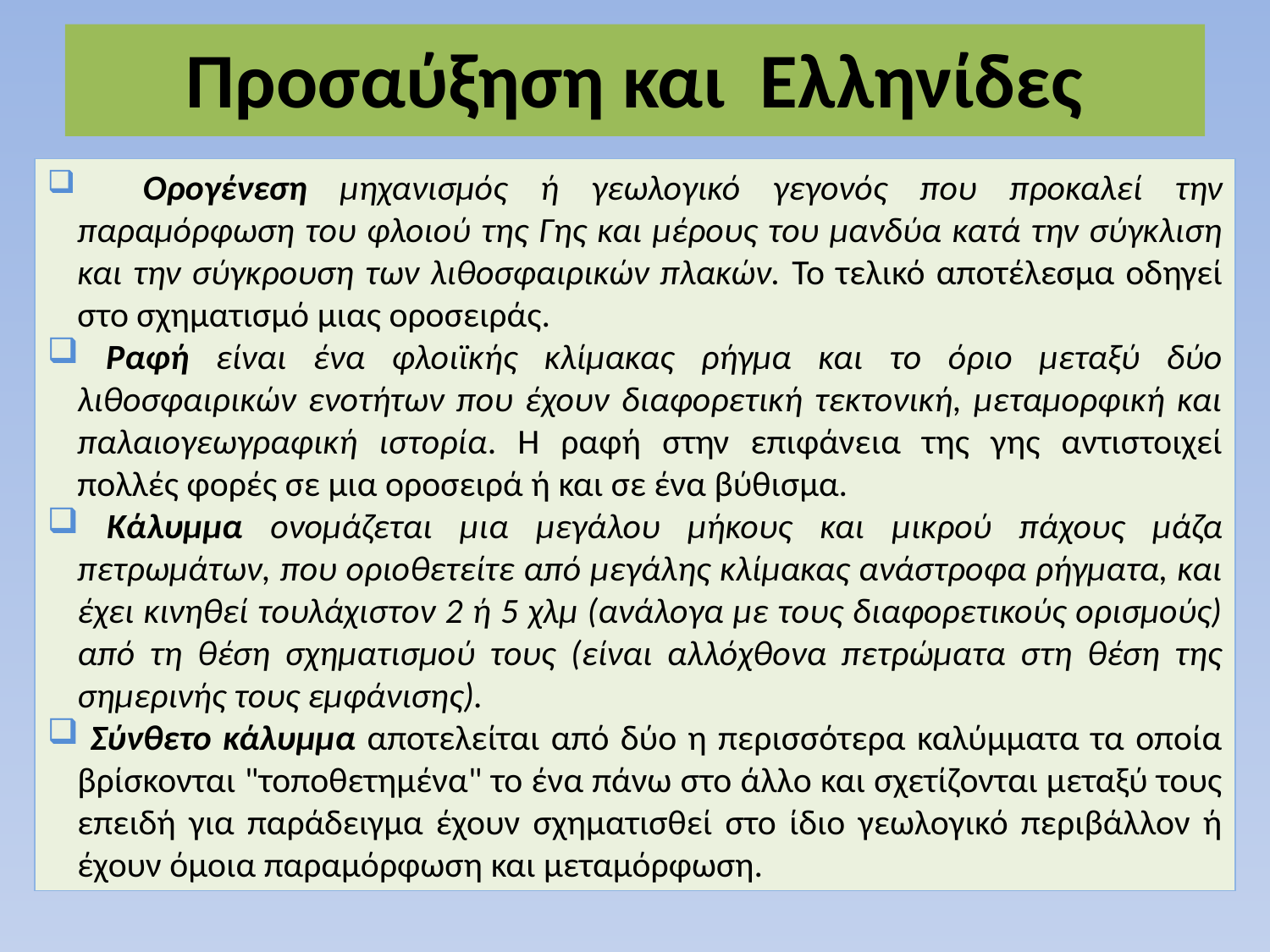

Προσαύξηση και  Ελληνίδες
  Ορογένεση μηχανισμός ή γεωλογικό γεγονός που προκαλεί την παραμόρφωση του φλοιού της Γης και μέρους του μανδύα κατά την σύγκλιση και την σύγκρουση των λιθοσφαιρικών πλακών. Το τελικό αποτέλεσμα οδηγεί στο σχηματισμό μιας οροσειράς.
 Ραφή είναι ένα φλοιϊκής κλίμακας ρήγμα και το όριο μεταξύ δύο λιθοσφαιρικών ενοτήτων που έχουν διαφορετική τεκτονική, μεταμορφική και παλαιογεωγραφική ιστορία. Η ραφή στην επιφάνεια της γης αντιστοιχεί πολλές φορές σε μια οροσειρά ή και σε ένα βύθισμα.
 Κάλυμμα ονομάζεται μια μεγάλου μήκους και μικρού πάχους μάζα πετρωμάτων, που οριοθετείτε από μεγάλης κλίμακας ανάστροφα ρήγματα, και έχει κινηθεί τουλάχιστον 2 ή 5 χλμ (ανάλογα με τους διαφορετικούς ορισμούς) από τη θέση σχηματισμού τους (είναι αλλόχθονα πετρώματα στη θέση της σημερινής τους εμφάνισης).
 Σύνθετο κάλυμμα αποτελείται από δύο η περισσότερα καλύμματα τα οποία βρίσκονται "τοποθετημένα" το ένα πάνω στο άλλο και σχετίζονται μεταξύ τους επειδή για παράδειγμα έχουν σχηματισθεί στο ίδιο γεωλογικό περιβάλλον ή έχουν όμοια παραμόρφωση και μεταμόρφωση.